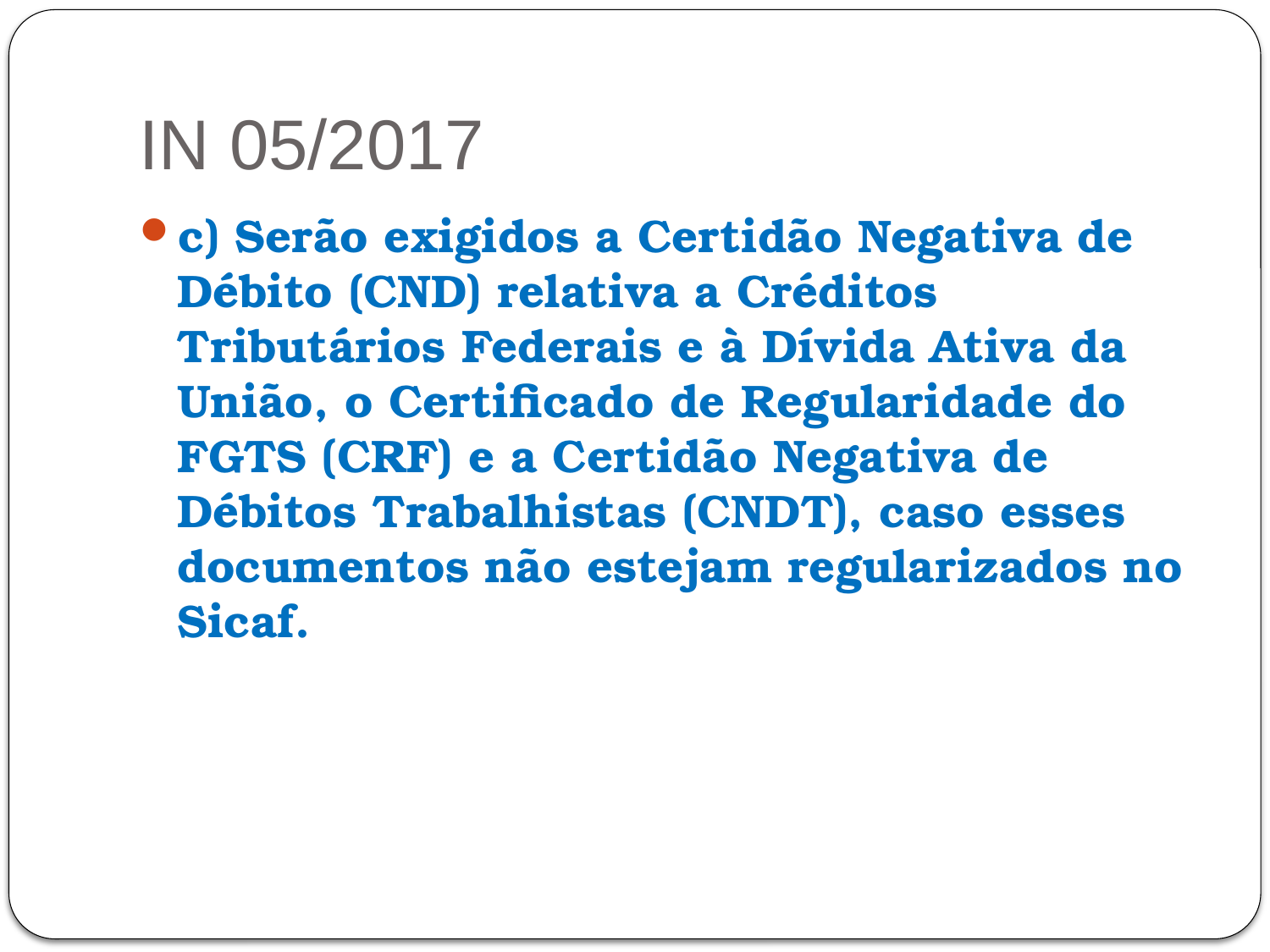

# IN 05/2017
c) Serão exigidos a Certidão Negativa de Débito (CND) relativa a Créditos Tributários Federais e à Dívida Ativa da União, o Certificado de Regularidade do FGTS (CRF) e a Certidão Negativa de Débitos Trabalhistas (CNDT), caso esses documentos não estejam regularizados no Sicaf.